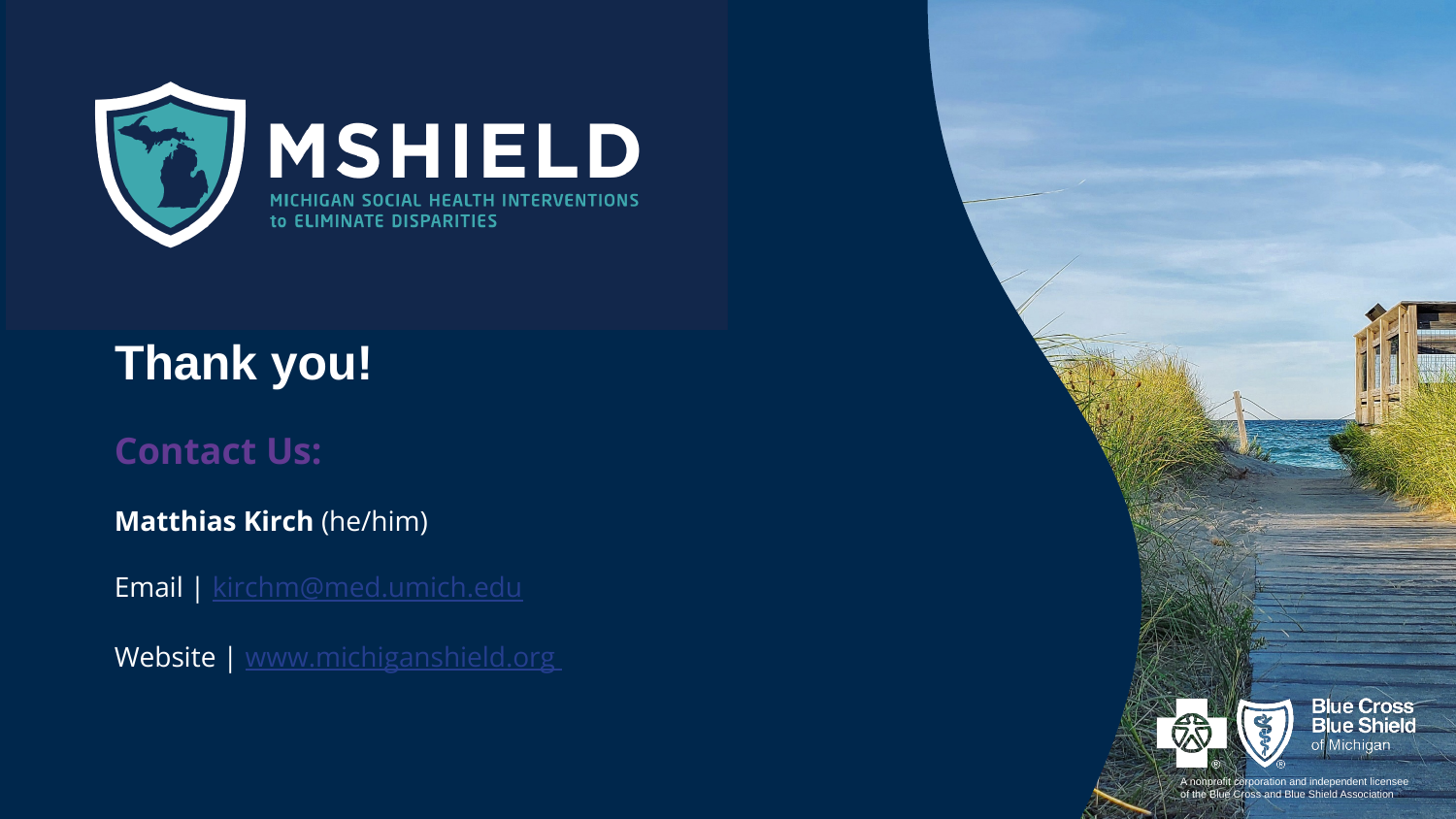

# Thank you!
Contact Us:

Matthias Kirch (he/him)
Email | kirchm@med.umich.edu

Website | www.michiganshield.org